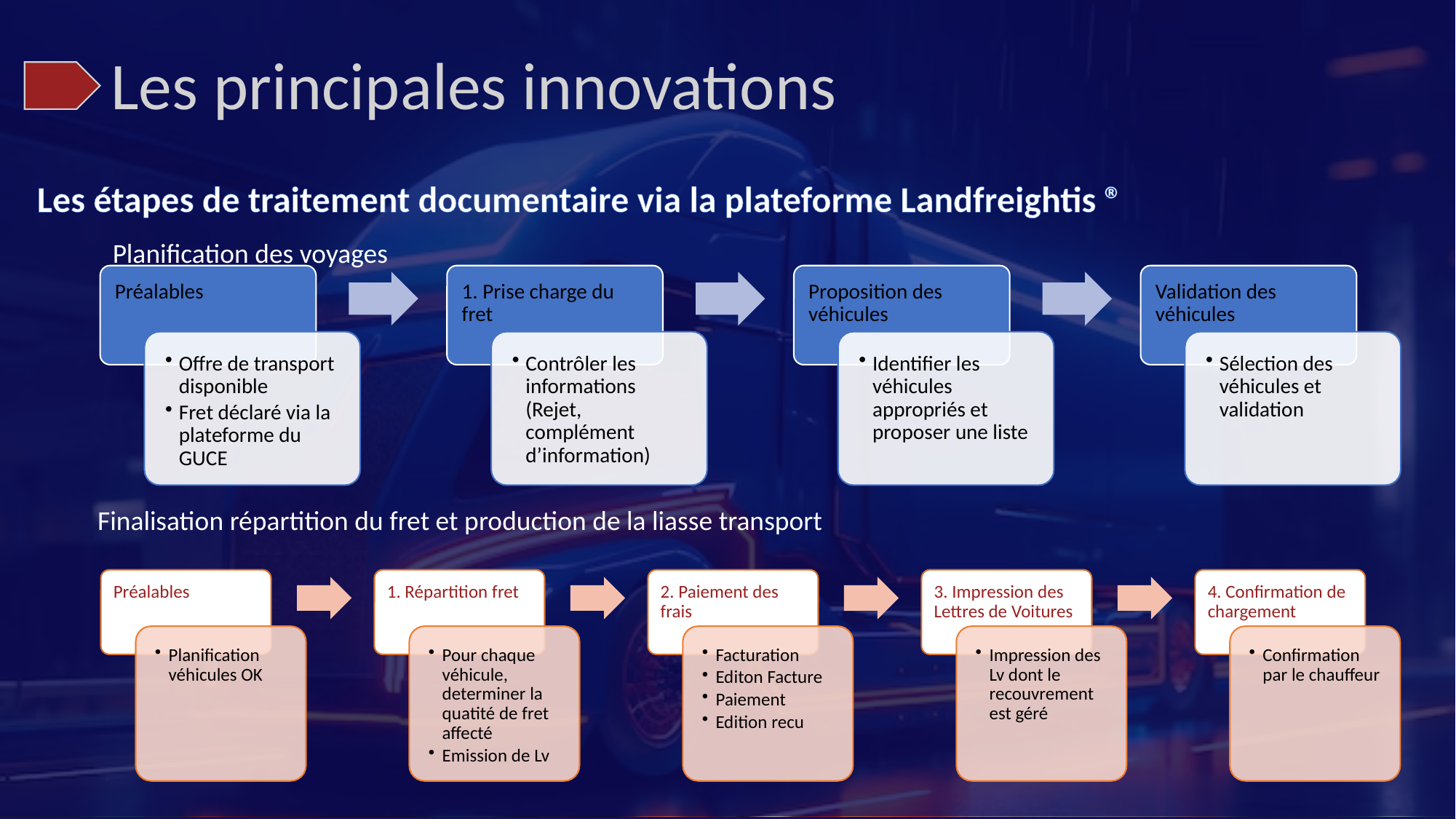

# Les principales innovations
Les étapes de traitement documentaire via la plateforme Landfreightis ®
Planification des voyages
Préalables
Offre de transport disponible
Fret déclaré via la plateforme du GUCE

1. Prise charge du fret
Contrôler les informations (Rejet, complément d’information)

Proposition des véhicules
Identifier les véhicules appropriés et proposer une liste

Validation des véhicules
Sélection des véhicules et validation
Finalisation répartition du fret et production de la liasse transport
Préalables
Planification véhicules OK

1. Répartition fret
Pour chaque véhicule, determiner la quatité de fret affecté
Emission de Lv

2. Paiement des frais
Facturation
Editon Facture
Paiement
Edition recu

3. Impression des Lettres de Voitures
Impression des Lv dont le recouvrement est géré

4. Confirmation de chargement
Confirmation par le chauffeur